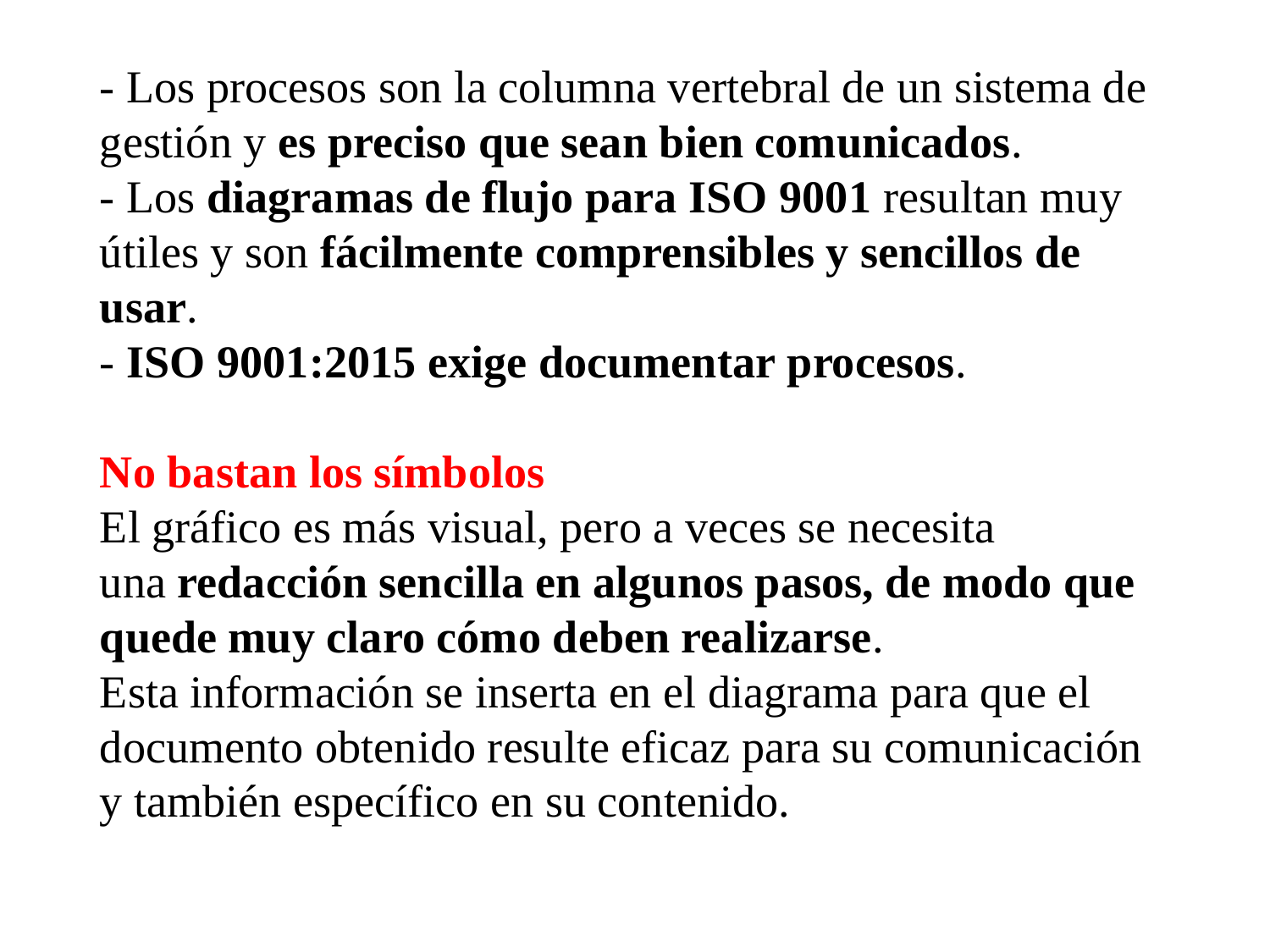

# - Los procesos son la columna vertebral de un sistema de gestión y es preciso que sean bien comunicados. - Los diagramas de flujo para ISO 9001 resultan muy útiles y son fácilmente comprensibles y sencillos de usar. - ISO 9001:2015 exige documentar procesos. No bastan los símbolos El gráfico es más visual, pero a veces se necesita una redacción sencilla en algunos pasos, de modo que quede muy claro cómo deben realizarse. Esta información se inserta en el diagrama para que el documento obtenido resulte eficaz para su comunicación y también específico en su contenido.